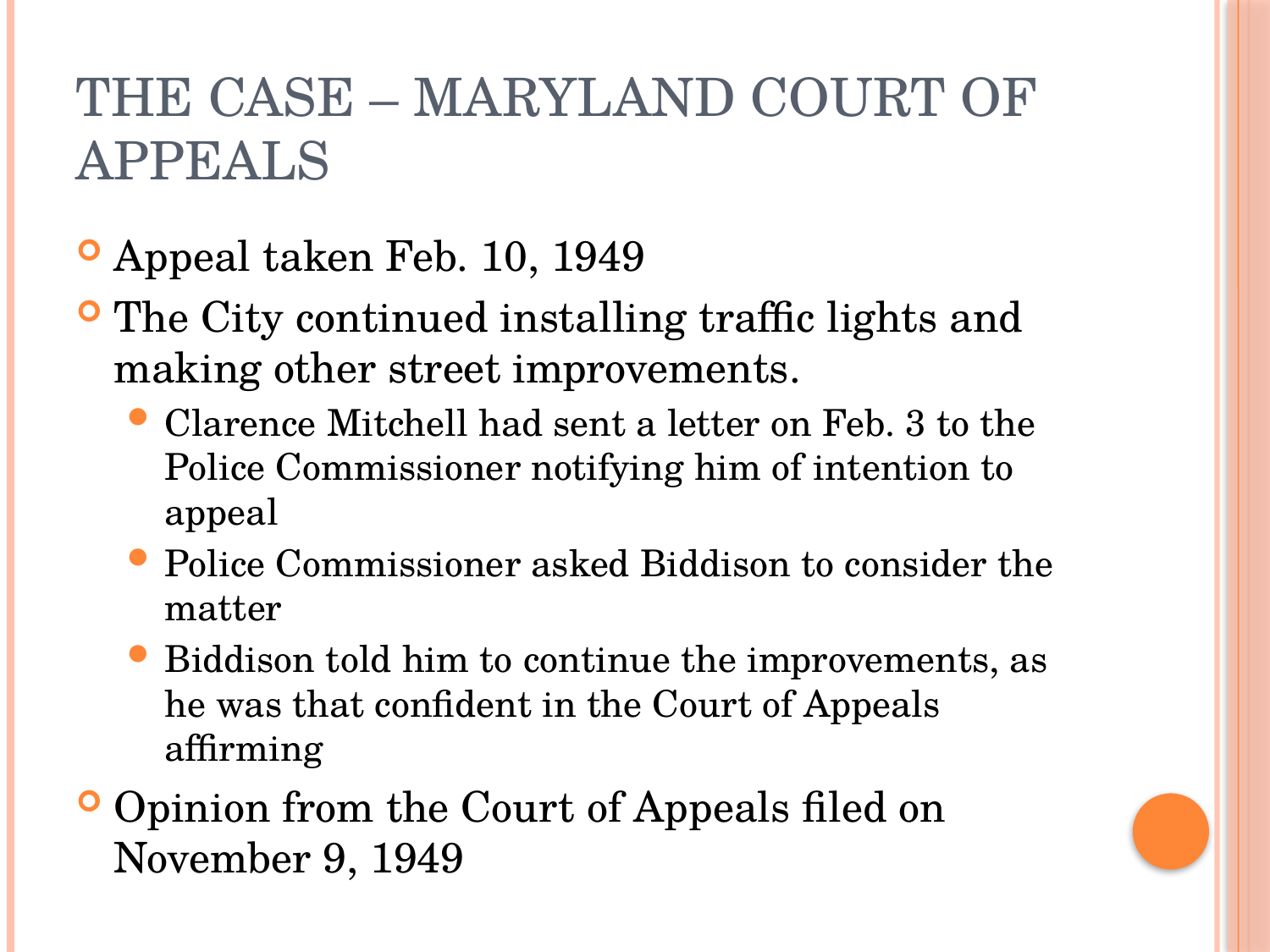

# The Case – Maryland Court of Appeals
Appeal taken Feb. 10, 1949
The City continued installing traffic lights and making other street improvements.
Clarence Mitchell had sent a letter on Feb. 3 to the Police Commissioner notifying him of intention to appeal
Police Commissioner asked Biddison to consider the matter
Biddison told him to continue the improvements, as he was that confident in the Court of Appeals affirming
Opinion from the Court of Appeals filed on November 9, 1949